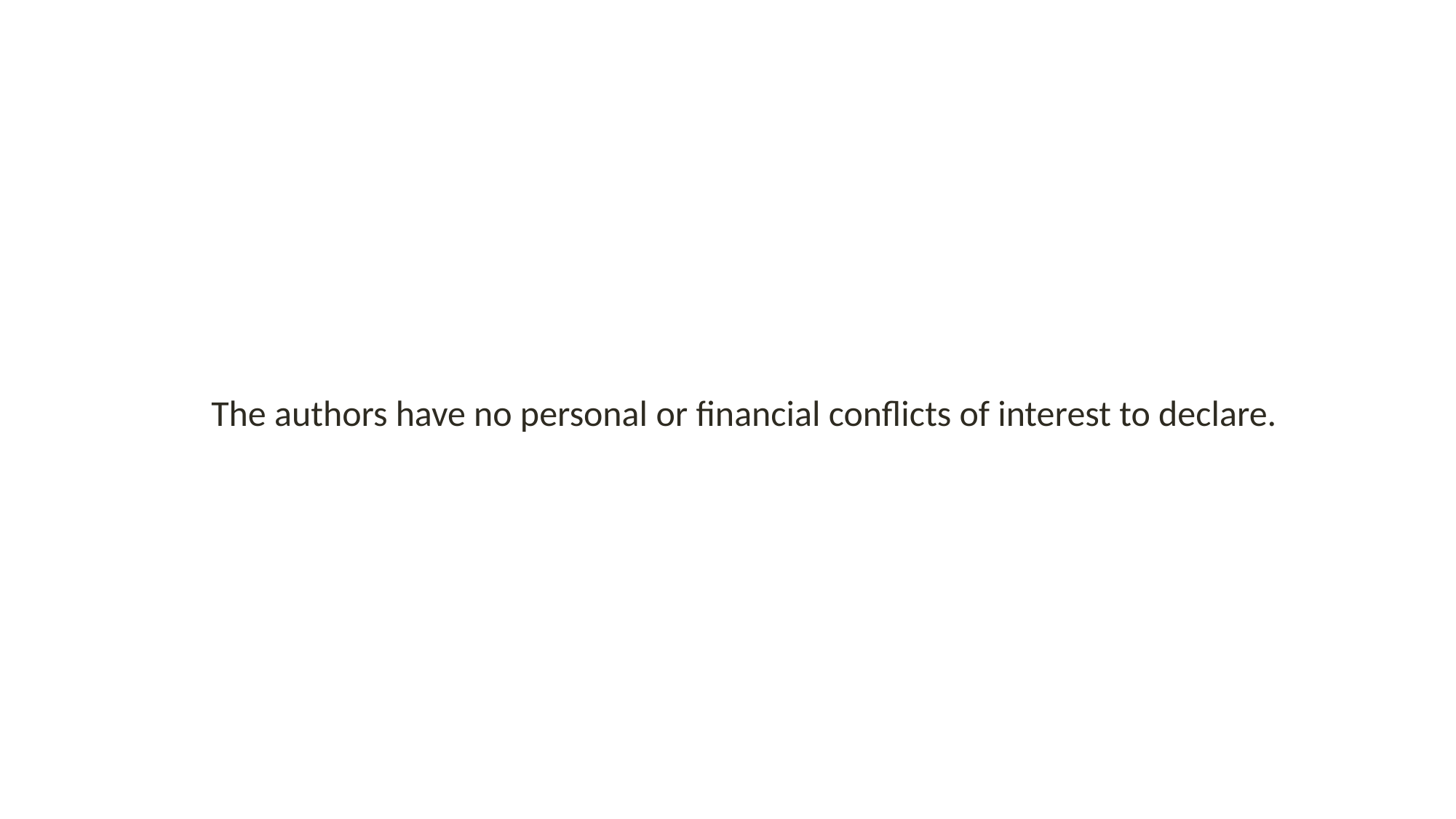

The authors have no personal or financial conflicts of interest to declare.